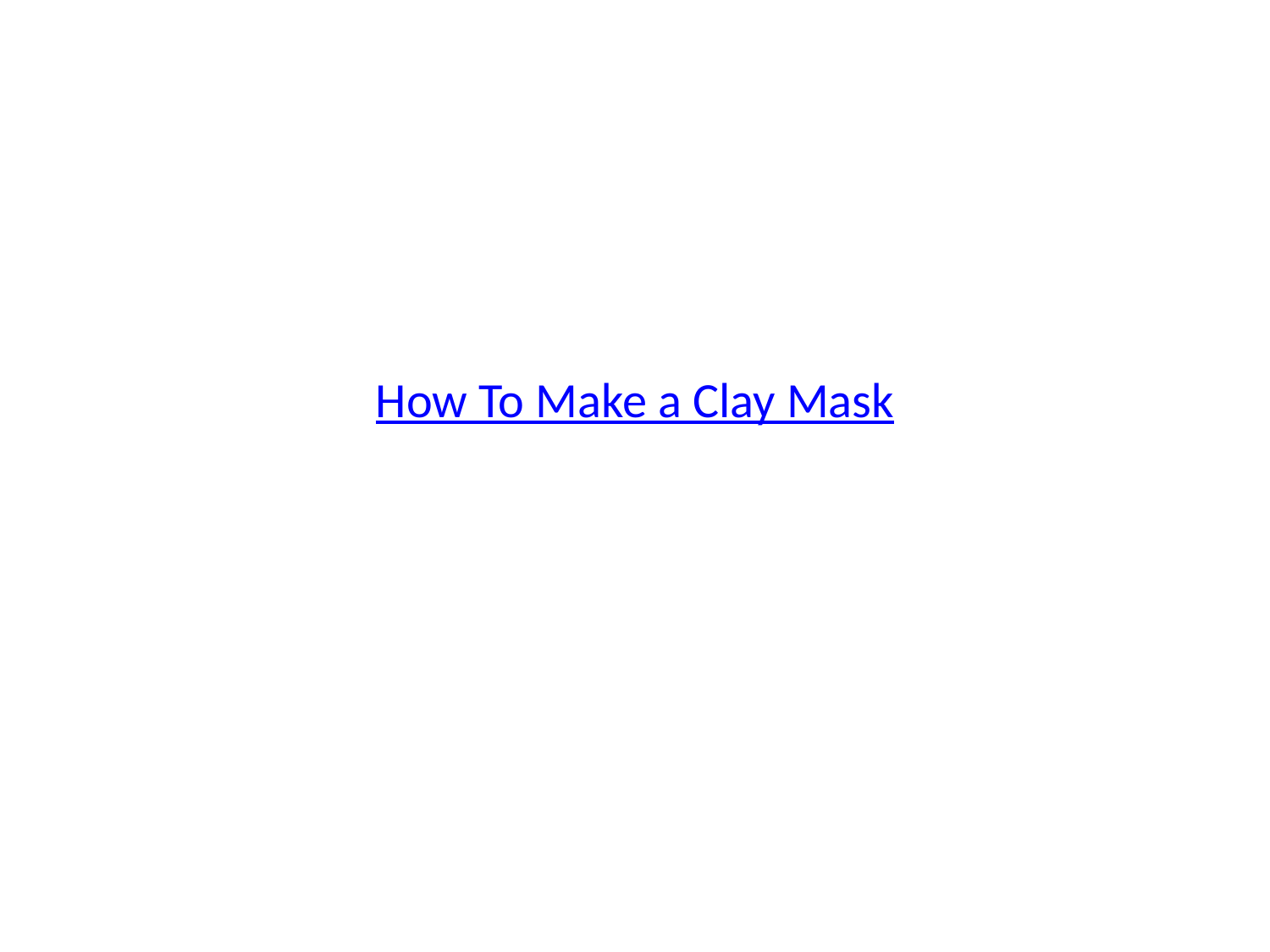

# How To Make a Clay Mask